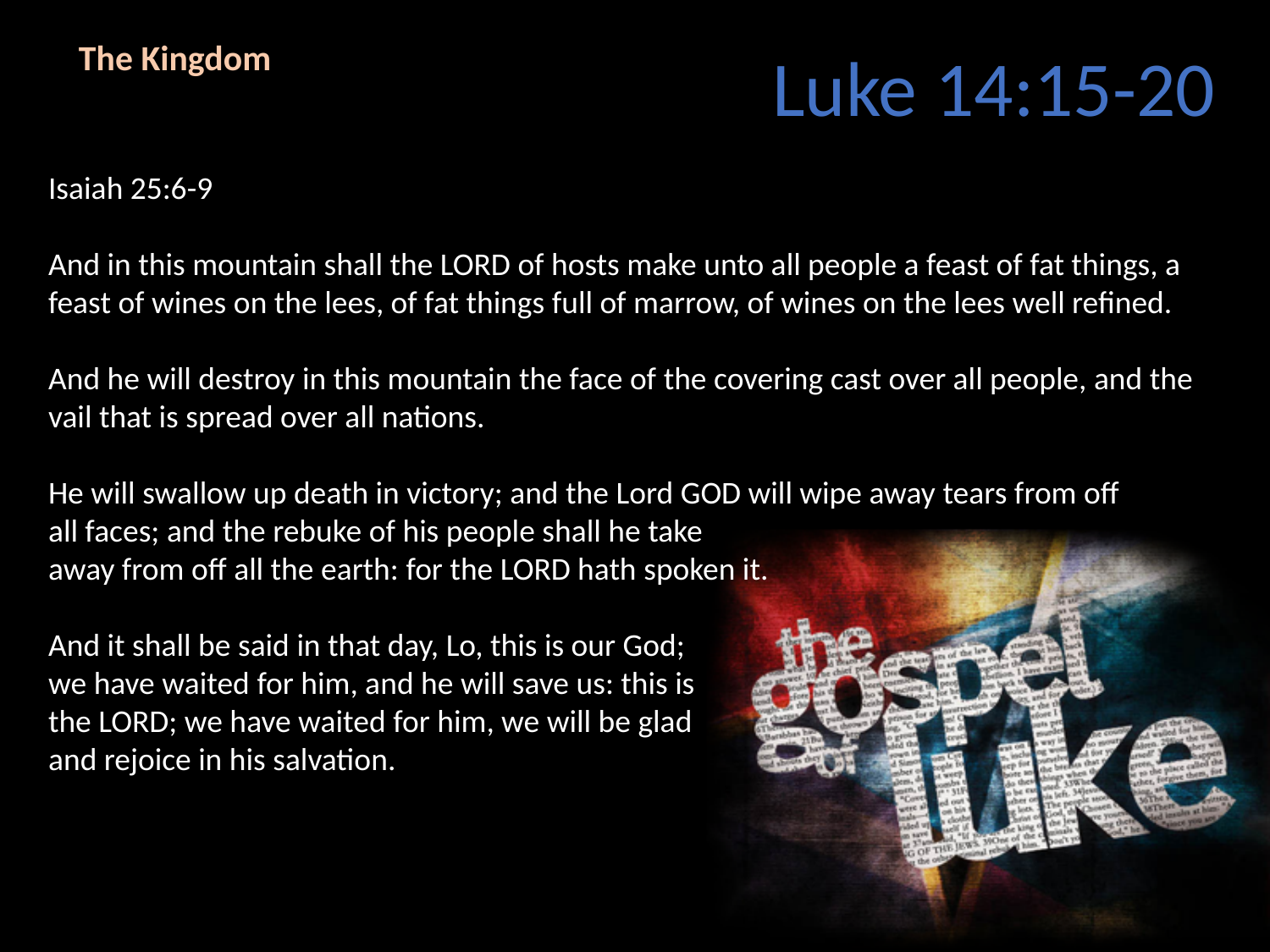

The Kingdom
Luke 14:15-20
Isaiah 25:6-9

And in this mountain shall the LORD of hosts make unto all people a feast of fat things, a
feast of wines on the lees, of fat things full of marrow, of wines on the lees well refined.

And he will destroy in this mountain the face of the covering cast over all people, and the
vail that is spread over all nations.

He will swallow up death in victory; and the Lord GOD will wipe away tears from off
all faces; and the rebuke of his people shall he take
away from off all the earth: for the LORD hath spoken it.

And it shall be said in that day, Lo, this is our God;
we have waited for him, and he will save us: this is
the LORD; we have waited for him, we will be glad
and rejoice in his salvation.
WHY?